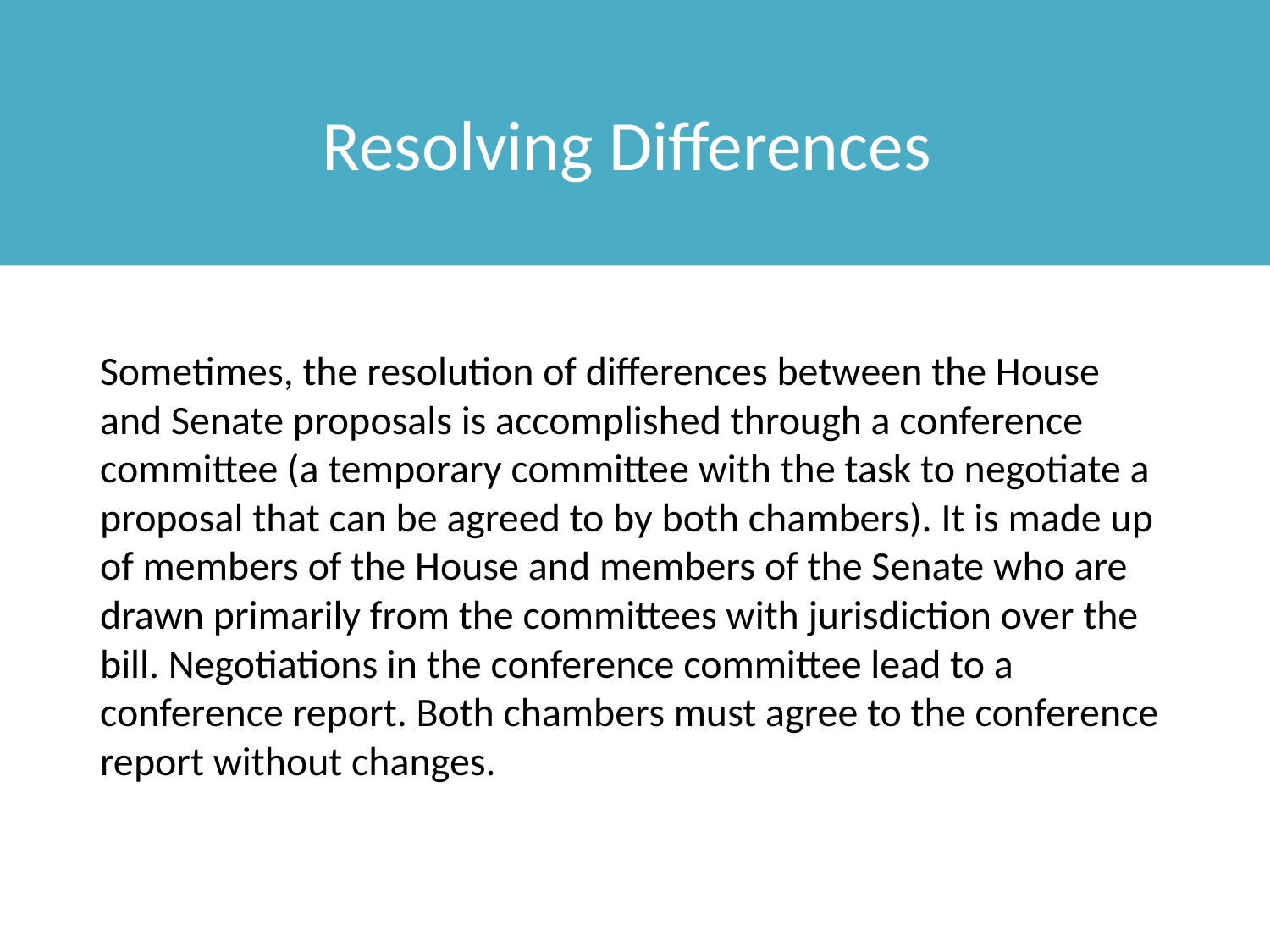

# Resolving Differences
Sometimes, the resolution of differences between the House and Senate proposals is accomplished through a conference committee (a temporary committee with the task to negotiate a proposal that can be agreed to by both chambers). It is made up of members of the House and members of the Senate who are drawn primarily from the committees with jurisdiction over the bill. Negotiations in the conference committee lead to a conference report. Both chambers must agree to the conference report without changes.